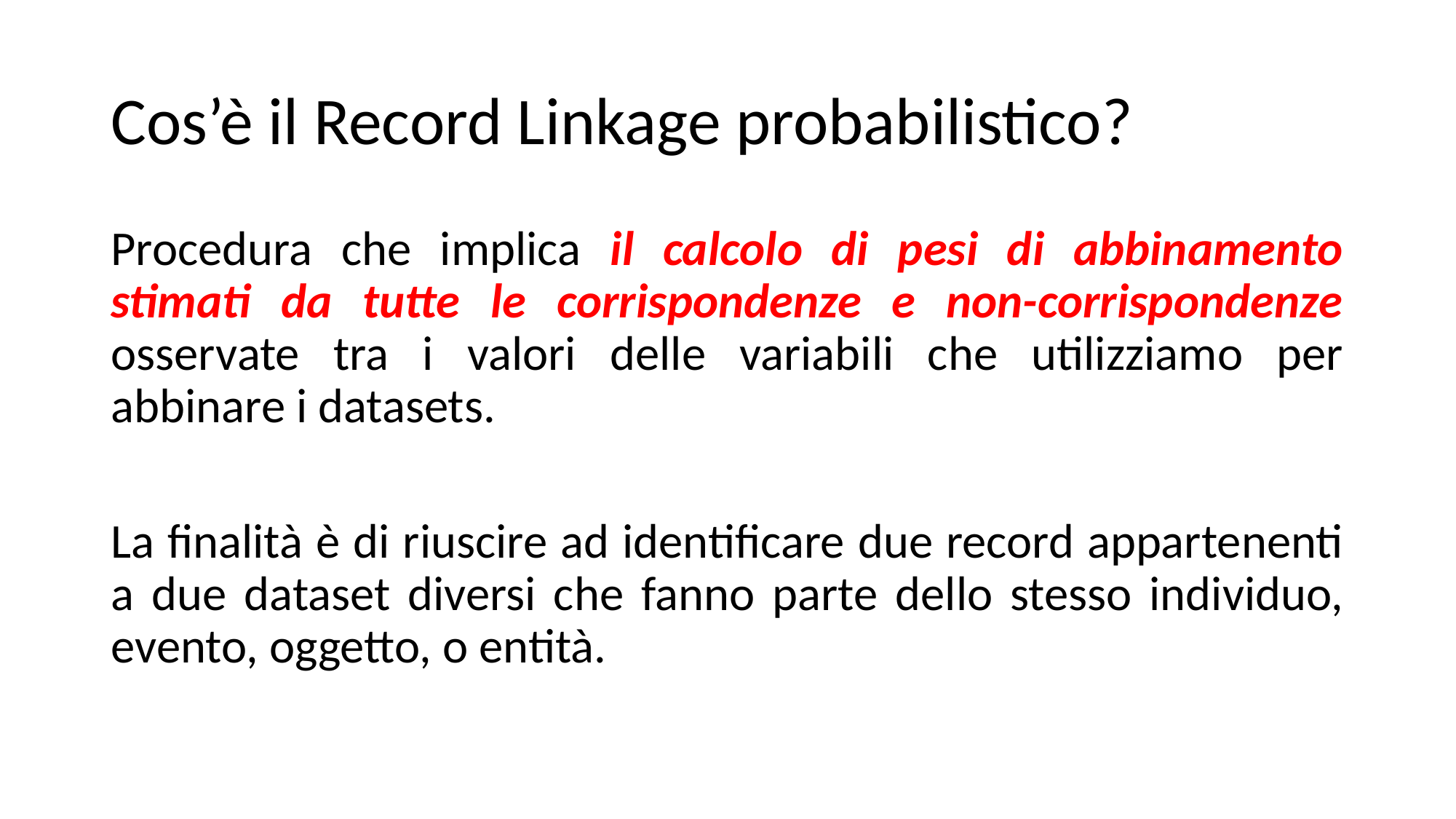

# Cos’è il Record Linkage probabilistico?
Procedura che implica il calcolo di pesi di abbinamento stimati da tutte le corrispondenze e non-corrispondenze osservate tra i valori delle variabili che utilizziamo per abbinare i datasets.

La finalità è di riuscire ad identificare due record appartenenti a due dataset diversi che fanno parte dello stesso individuo, evento, oggetto, o entità.